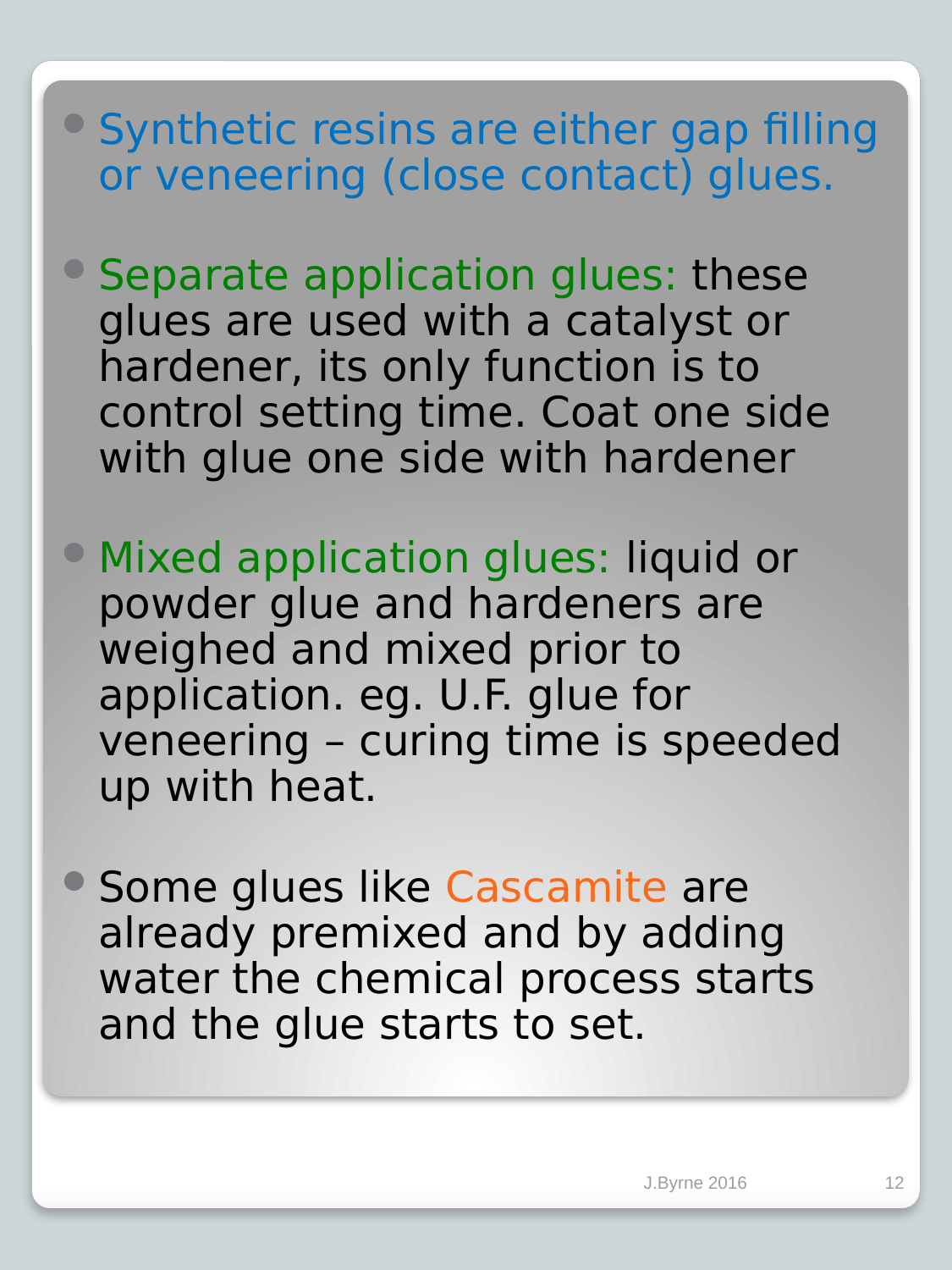

Synthetic resins are either gap filling or veneering (close contact) glues.

Separate application glues: these glues are used with a catalyst or hardener, its only function is to control setting time. Coat one side with glue one side with hardener

Mixed application glues: liquid or powder glue and hardeners are weighed and mixed prior to application. eg. U.F. glue for veneering – curing time is speeded up with heat.

Some glues like Cascamite are already premixed and by adding water the chemical process starts and the glue starts to set.

J.Byrne 2016
12